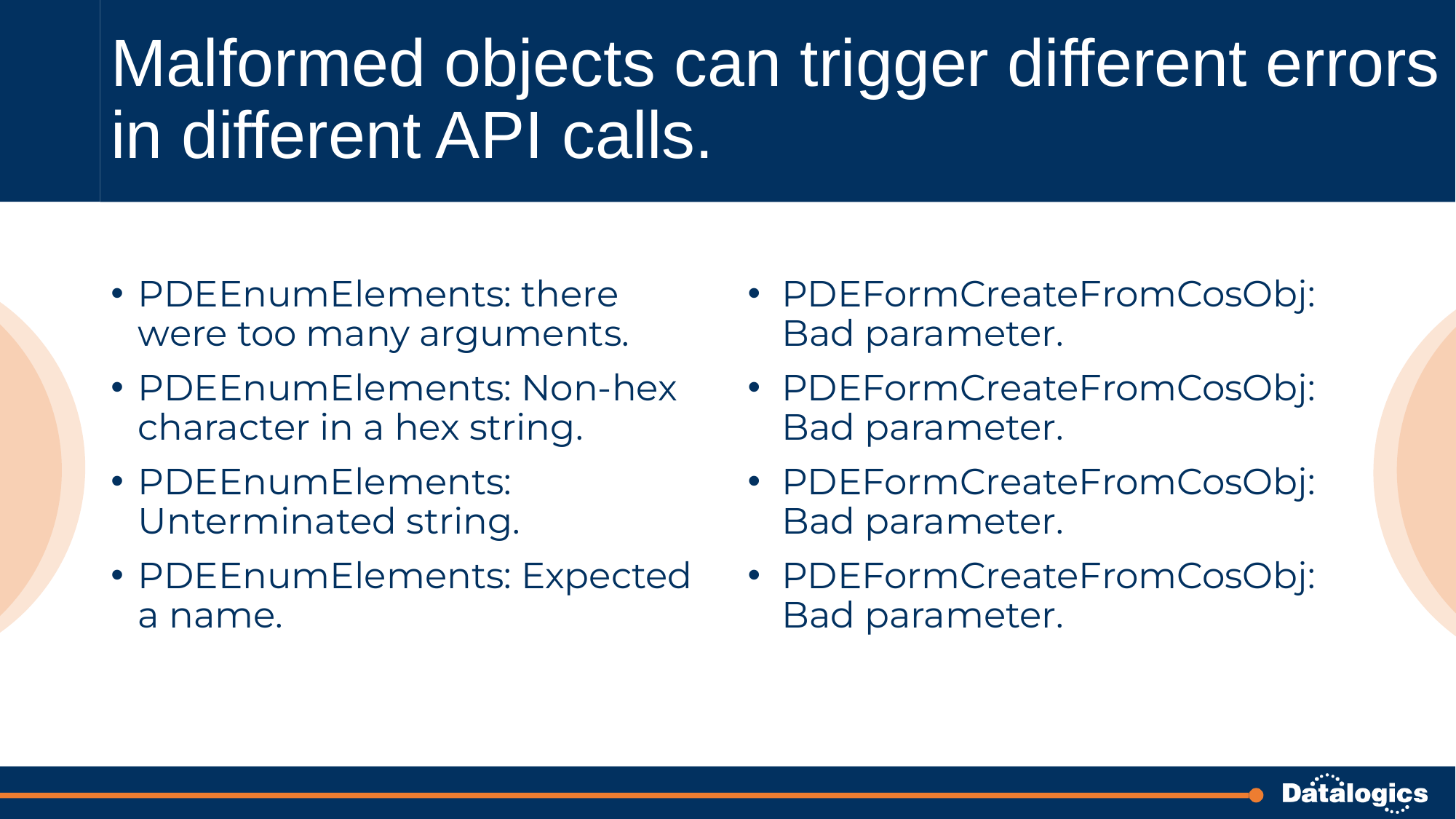

# Malformed objects can trigger different errors in different API calls.
PDEEnumElements: there were too many arguments.
PDEEnumElements: Non-hex character in a hex string.
PDEEnumElements: Unterminated string.
PDEEnumElements: Expected a name.

PDEFormCreateFromCosObj: Bad parameter.
PDEFormCreateFromCosObj: Bad parameter.
PDEFormCreateFromCosObj: Bad parameter.
PDEFormCreateFromCosObj: Bad parameter.